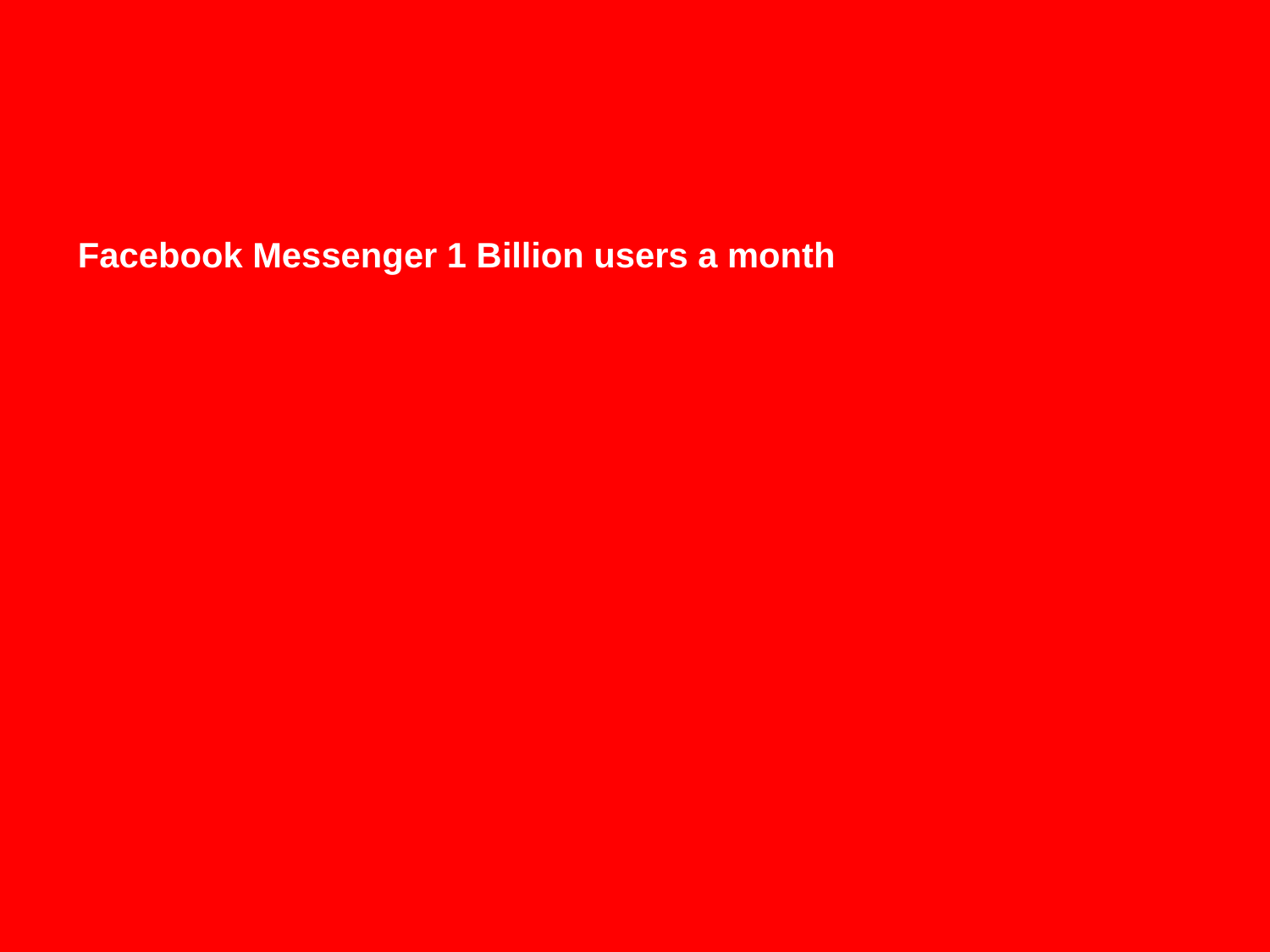

Facebook Messenger 1 Billion users a month